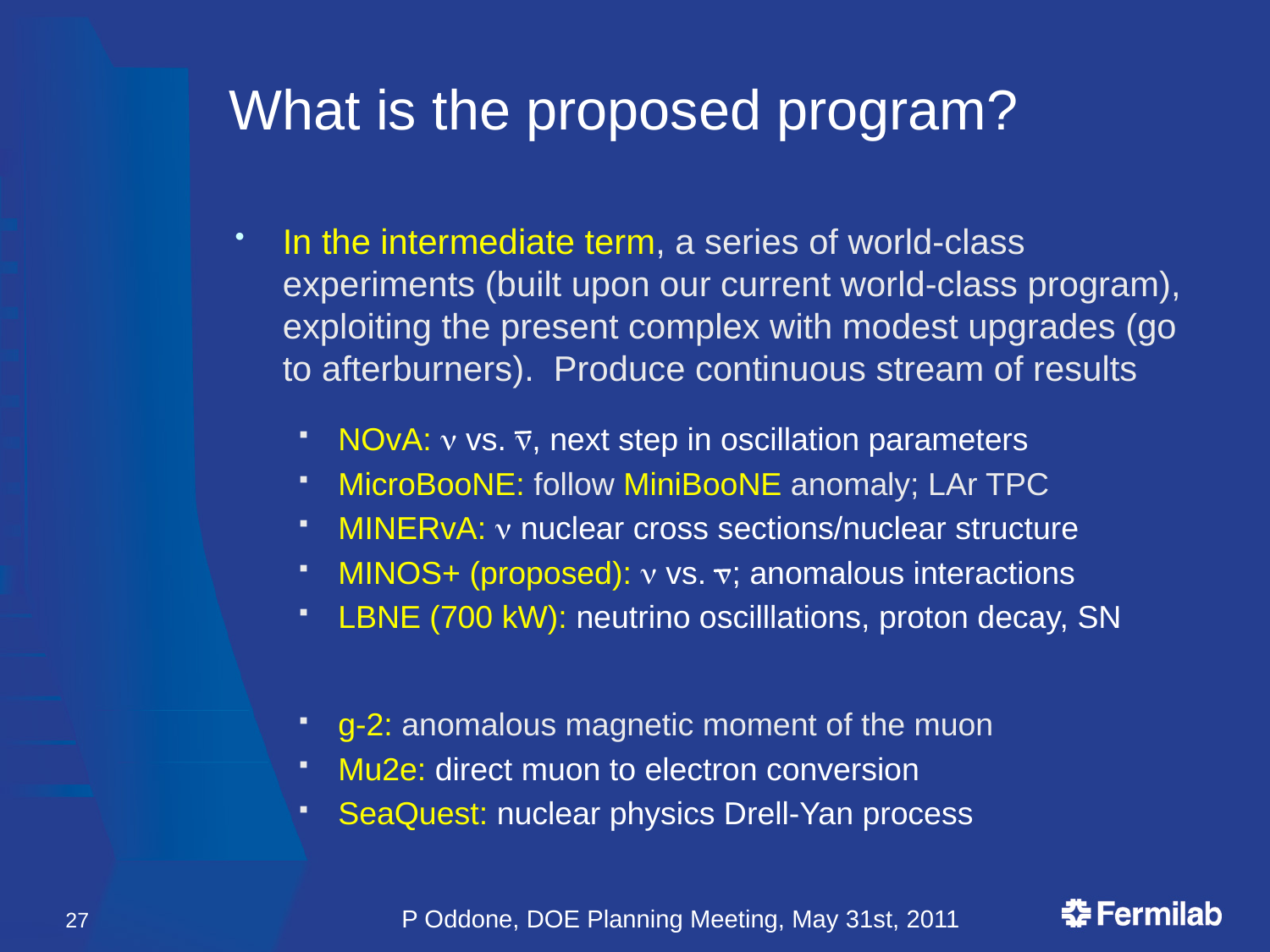

# What is the proposed program?
In the intermediate term, a series of world-class experiments (built upon our current world-class program), exploiting the present complex with modest upgrades (go to afterburners).  Produce continuous stream of results

NOvA: ν vs. ν, next step in oscillation parameters
MicroBooNE: follow MiniBooNE anomaly; LAr TPC
MINERvA: ν nuclear cross sections/nuclear structure
MINOS+ (proposed): ν vs. ν; anomalous interactions
LBNE (700 kW): neutrino oscilllations, proton decay, SN

g-2: anomalous magnetic moment of the muon
Mu2e: direct muon to electron conversion
SeaQuest: nuclear physics Drell-Yan process

27
P Oddone, DOE Planning Meeting, May 31st, 2011